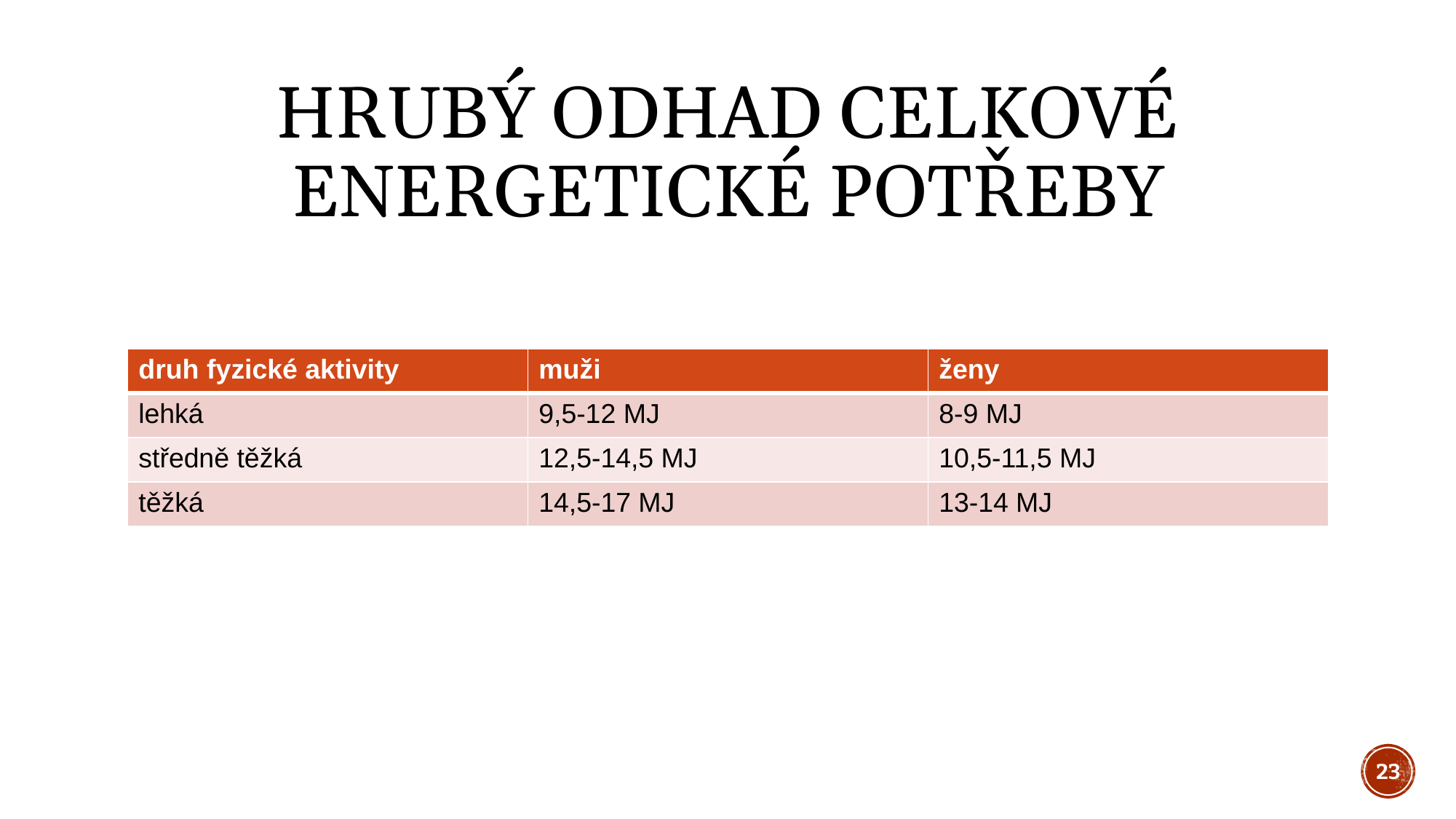

# Hrubý odhad celkové energetické potřeby
| druh fyzické aktivity | muži | ženy |
| --- | --- | --- |
| lehká | 9,5-12 MJ | 8-9 MJ |
| středně těžká | 12,5-14,5 MJ | 10,5-11,5 MJ |
| těžká | 14,5-17 MJ | 13-14 MJ |
23